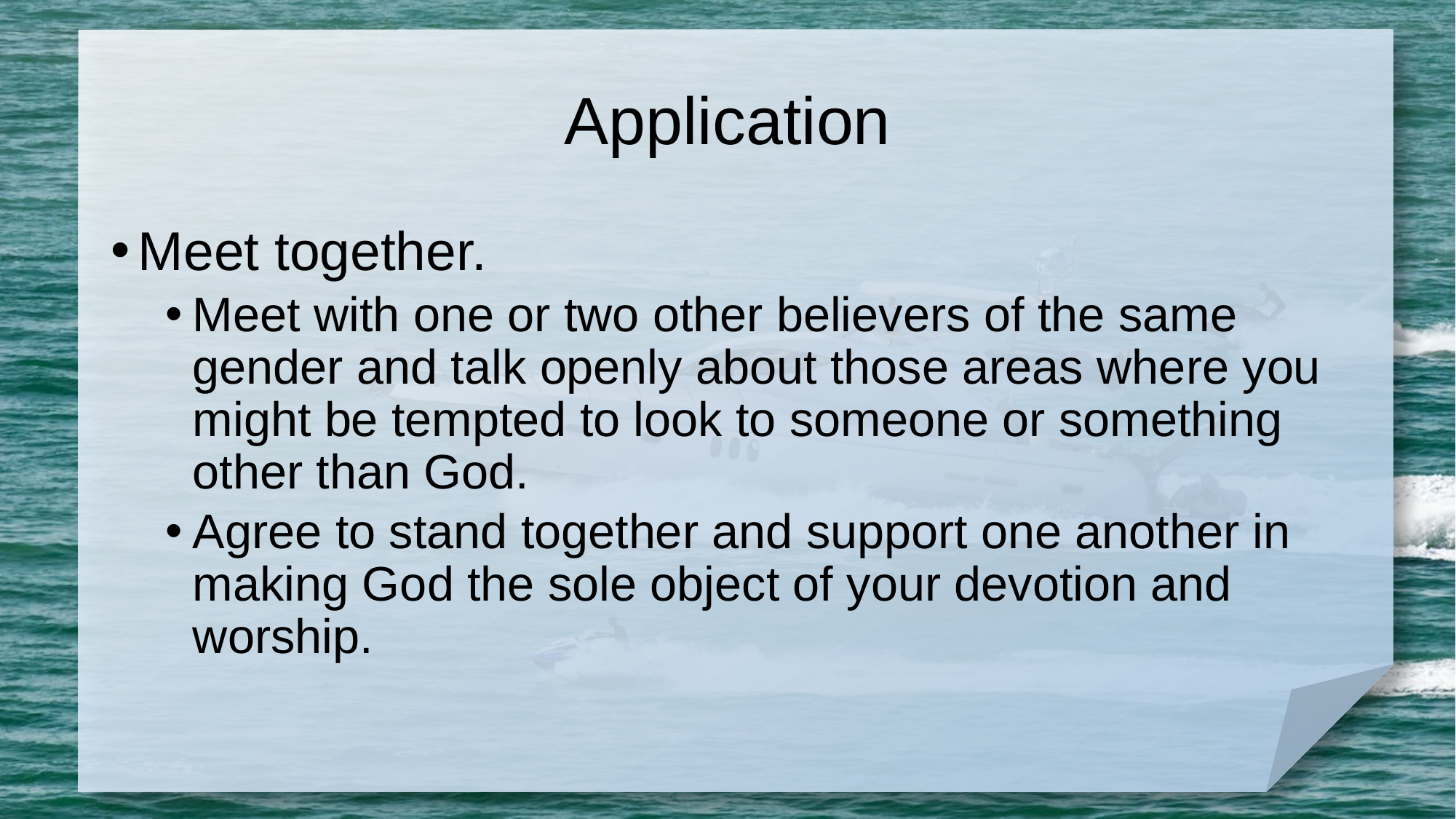

# Application
Meet together.
Meet with one or two other believers of the same gender and talk openly about those areas where you might be tempted to look to someone or something other than God.
Agree to stand together and support one another in making God the sole object of your devotion and worship.